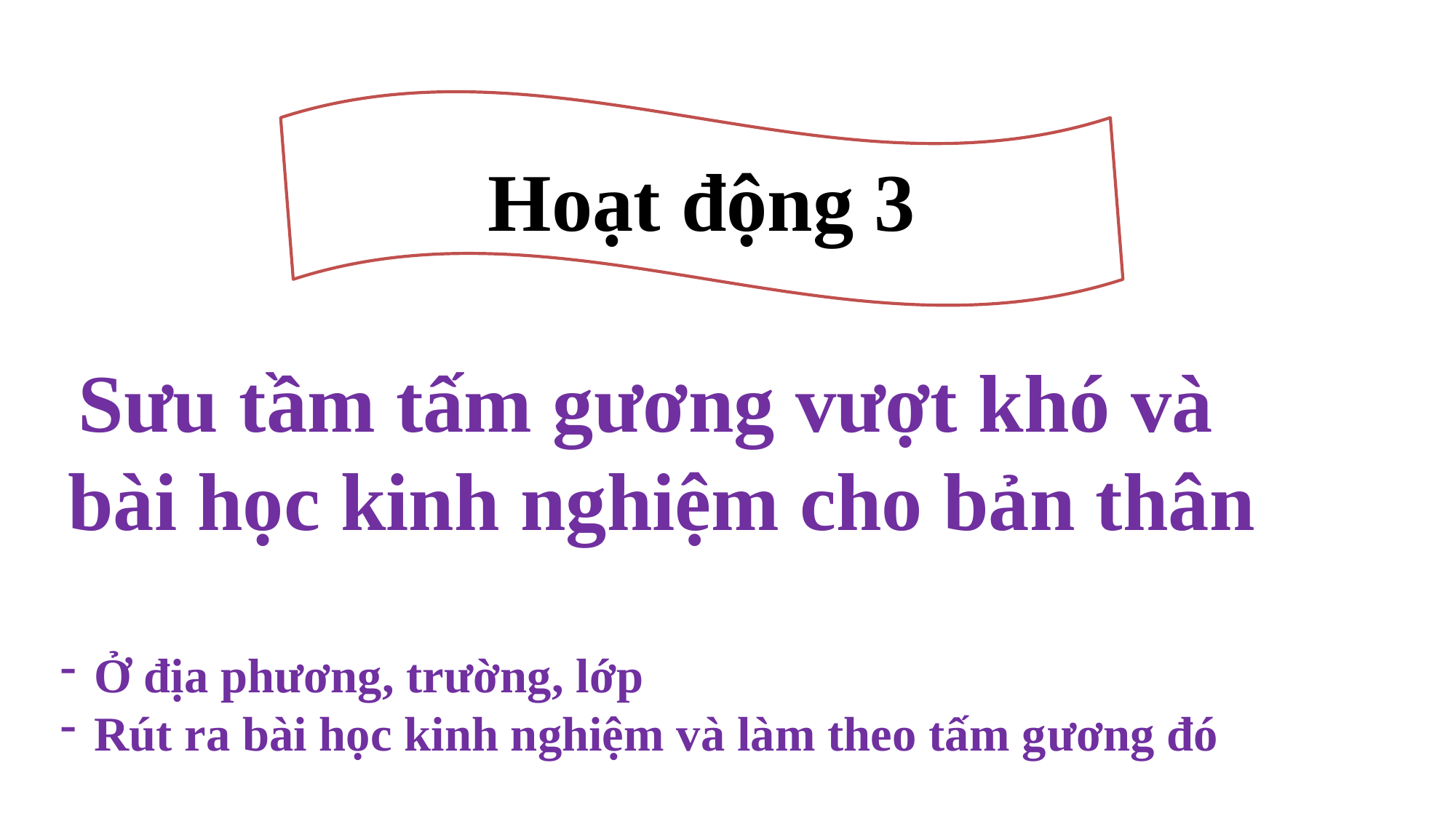

Hoạt động 3

 Sưu tầm tấm gương vượt khó và bài học kinh nghiệm cho bản thân
Ở địa phương, trường, lớp
Rút ra bài học kinh nghiệm và làm theo tấm gương đó